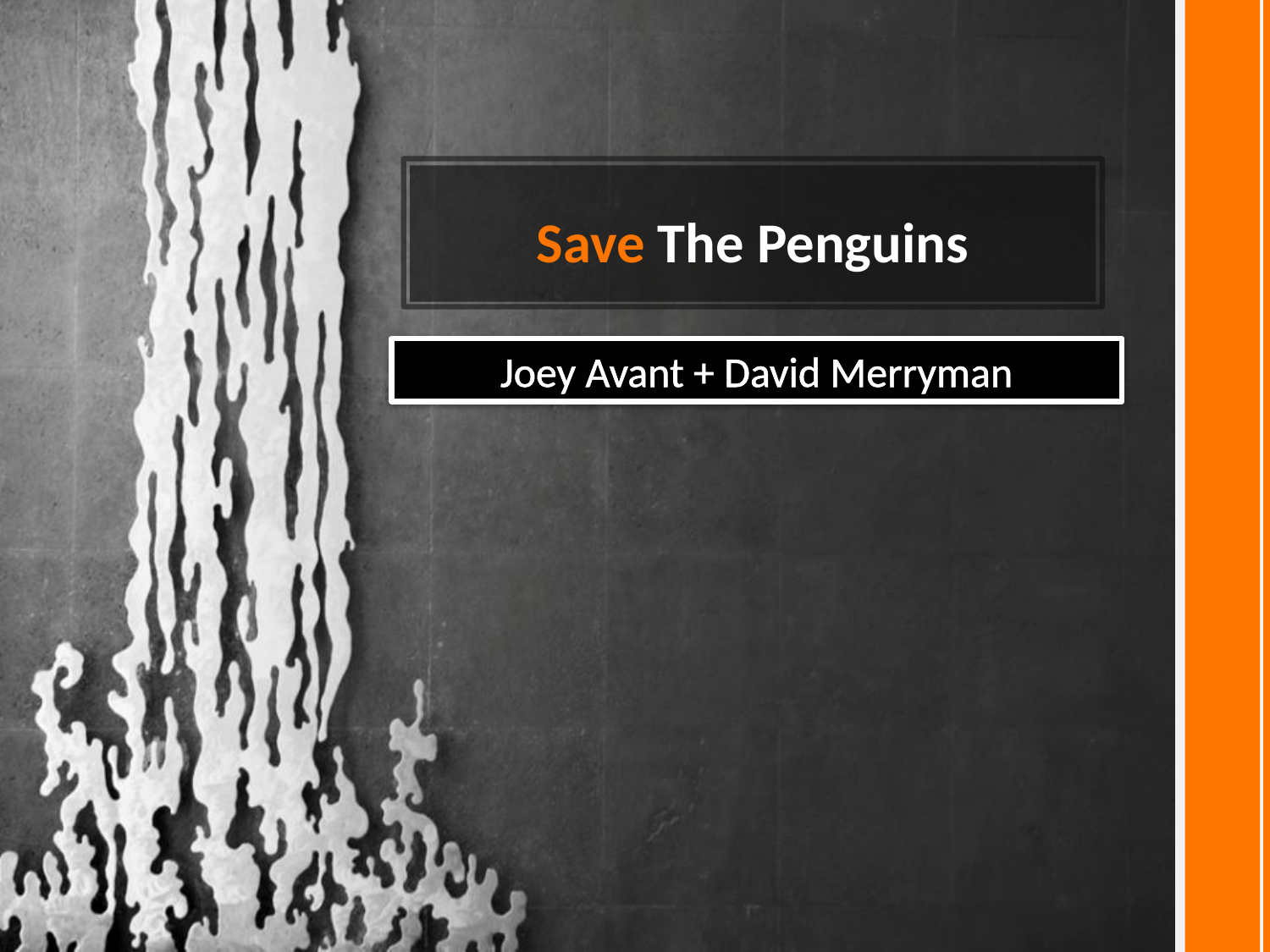

Save The Penguins
Joey Avant + David Merryman